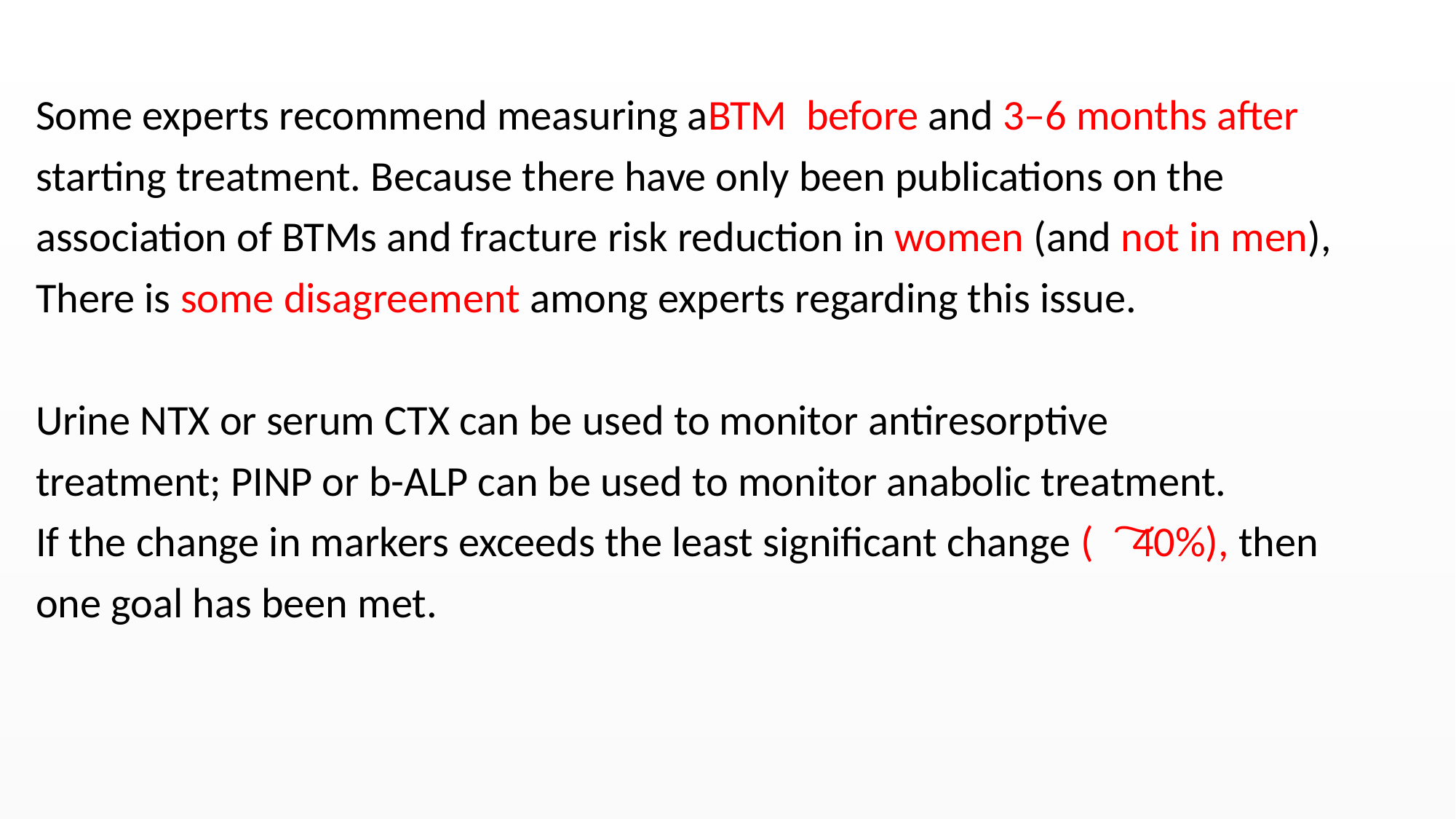

#
Some experts recommend measuring aBTM  before and 3–6 months after
starting treatment. Because there have only been publications on the
association of BTMs and fracture risk reduction in women (and not in men),
There is some disagreement among experts regarding this issue.

Urine NTX or serum CTX can be used to monitor antiresorptive
treatment; PINP or b-ALP can be used to monitor anabolic treatment.
If the change in markers exceeds the least significant change (  ͠  40%), then
one goal has been met.